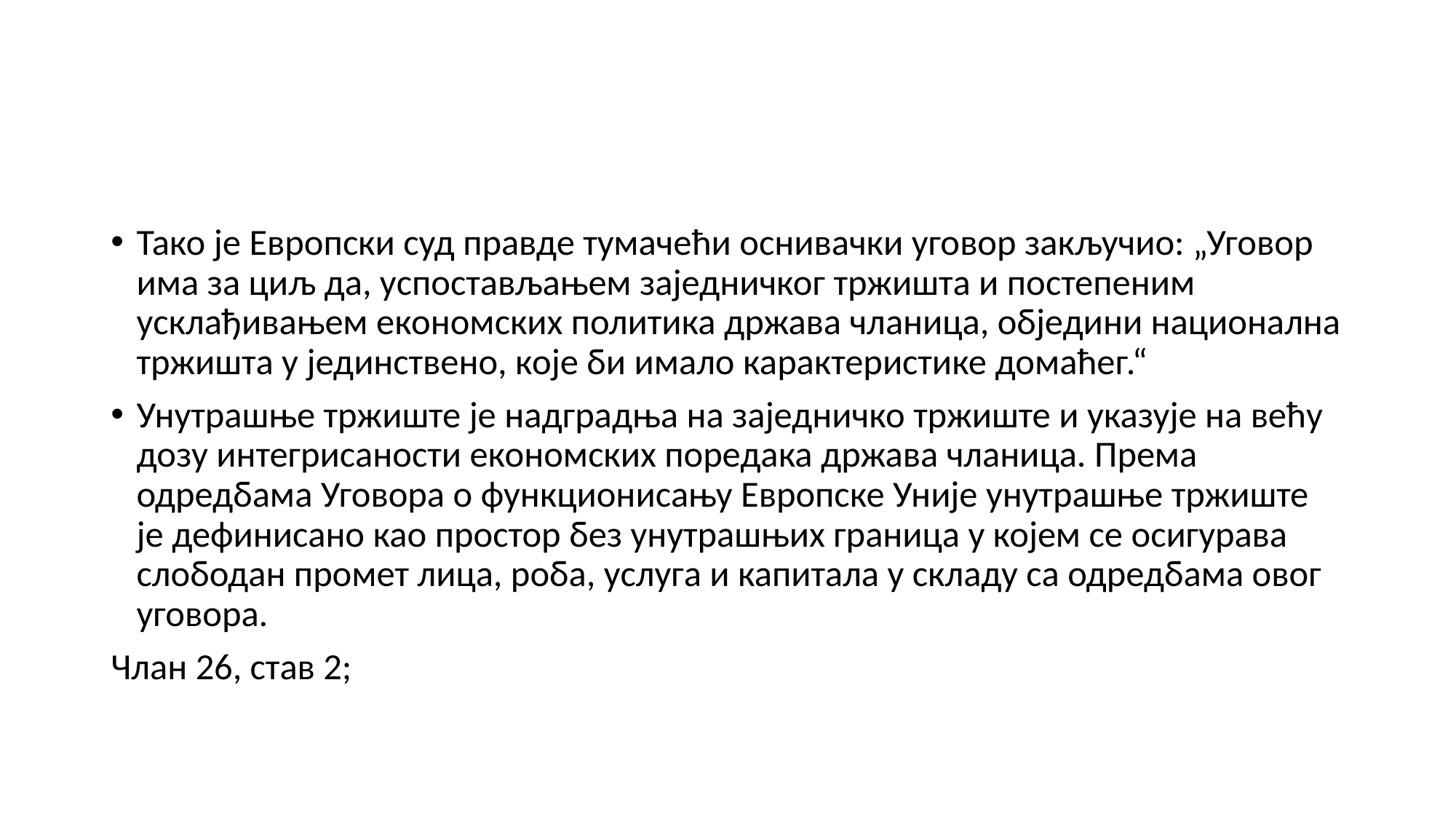

#
Тако је Европски суд правде тумачећи оснивачки уговор закључио: „Уговор има за циљ да, успостављањем заједничког тржишта и постепеним усклађивањем економских политика држава чланица, обједини национална тржишта у јединствено, које би имало карактеристике домаћег.“
Унутрашње тржиште је надградња на заједничко тржиште и указује на већу дозу интегрисаности економских поредака држава чланица. Према одредбама Уговора о функционисању Европске Уније унутрашње тржиште је дефинисано као простор без унутрашњих граница у којем се осигурава слободан промет лица, роба, услуга и капитала у складу са одредбама овог уговора.
Члан 26, став 2;